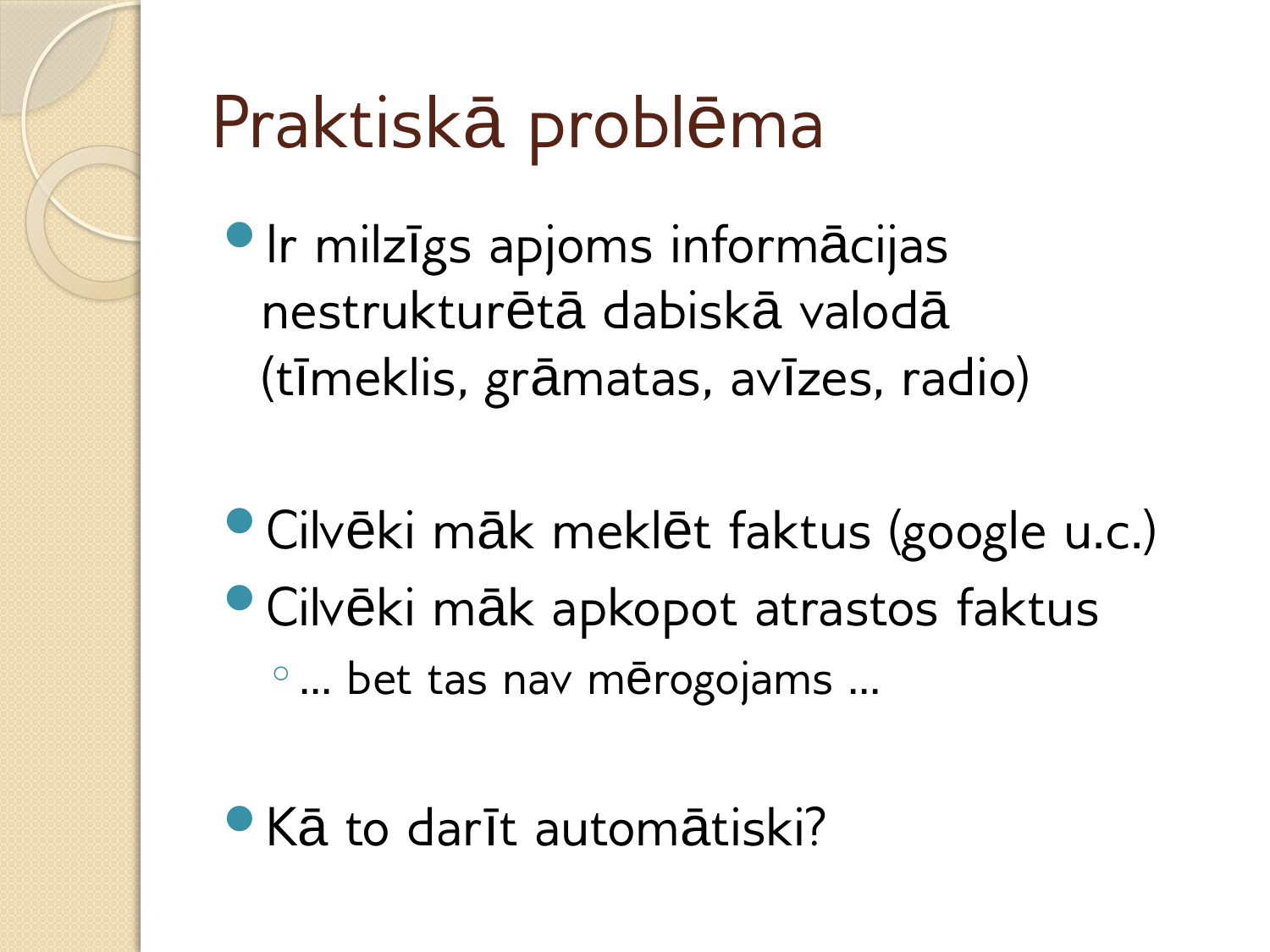

# Praktiskā problēma
Ir milzīgs apjoms informācijas nestrukturētā dabiskā valodā
(tīmeklis, grāmatas, avīzes, radio)

Cilvēki māk meklēt faktus (google u.c.)
Cilvēki māk apkopot atrastos faktus
... bet tas nav mērogojams ...

Kā to darīt automātiski?